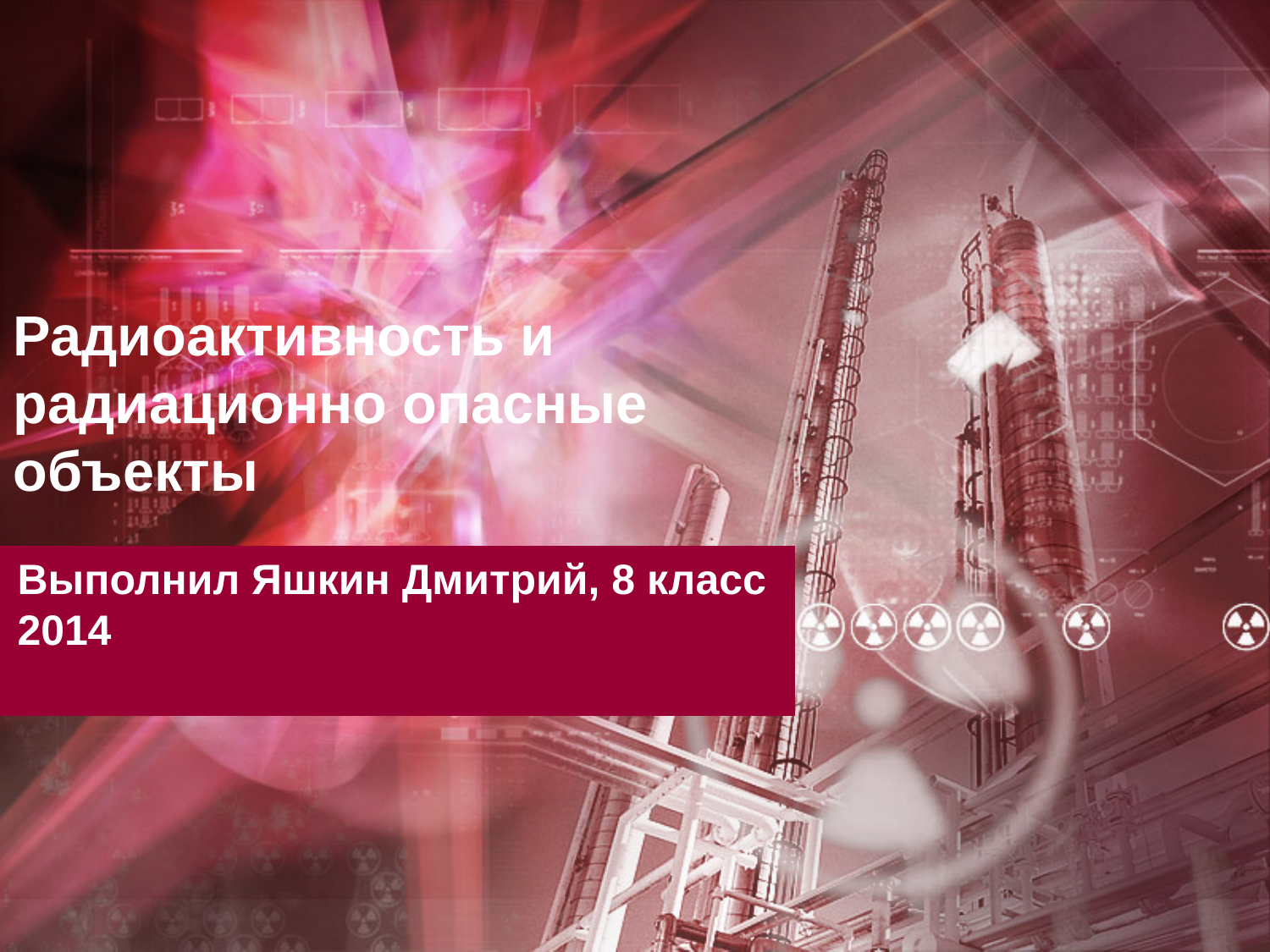

# Радиоактивность и радиационно опасные объекты
Выполнил Яшкин Дмитрий, 8 класс 2014